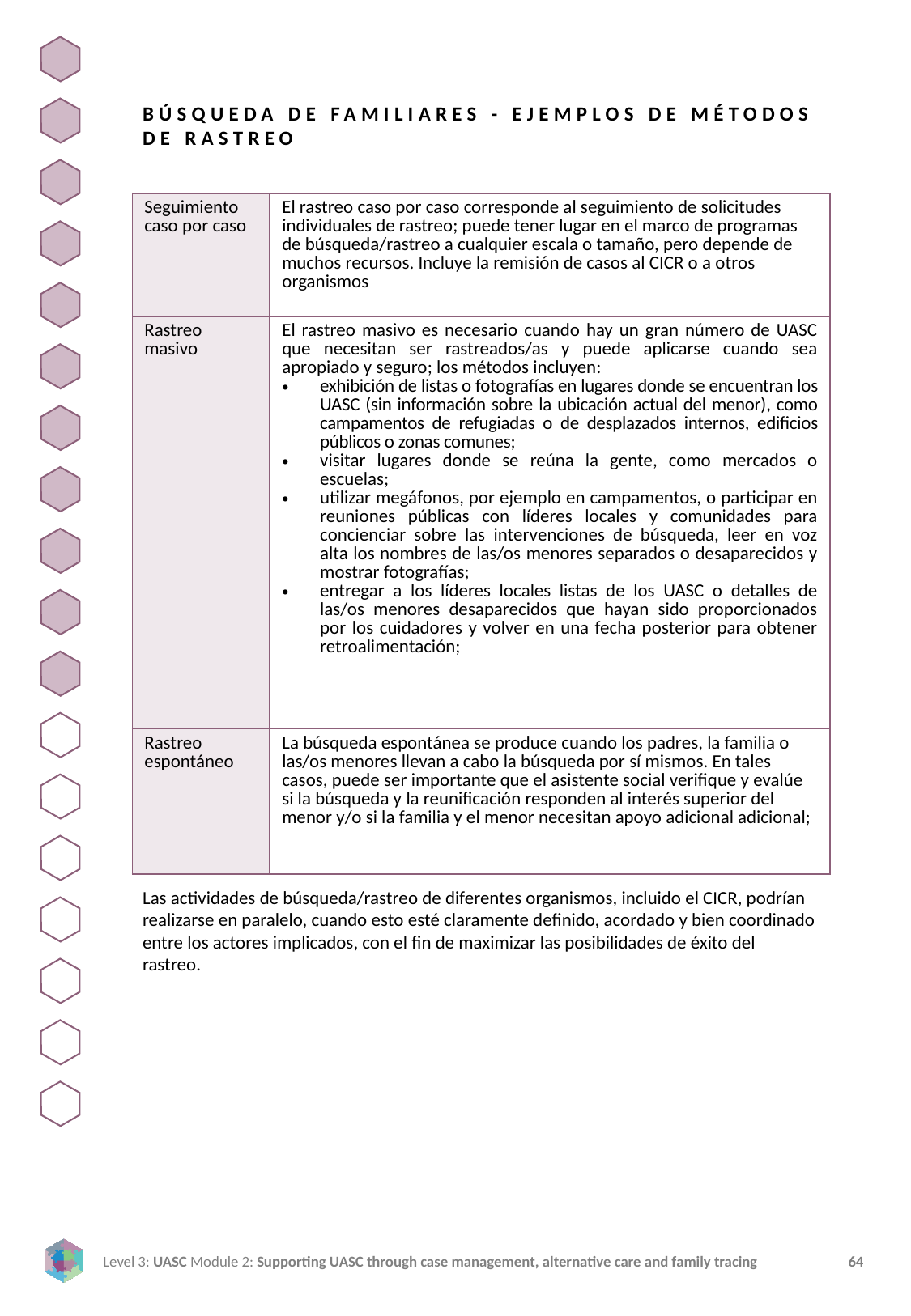

BÚSQUEDA DE FAMILIARES - EJEMPLOS DE MÉTODOS DE RASTREO

| Seguimiento caso por caso | El rastreo caso por caso corresponde al seguimiento de solicitudes individuales de rastreo; puede tener lugar en el marco de programas de búsqueda/rastreo a cualquier escala o tamaño, pero depende de muchos recursos. Incluye la remisión de casos al CICR o a otros organismos |
| --- | --- |
| Rastreo masivo | El rastreo masivo es necesario cuando hay un gran número de UASC que necesitan ser rastreados/as y puede aplicarse cuando sea apropiado y seguro; los métodos incluyen: exhibición de listas o fotografías en lugares donde se encuentran los UASC (sin información sobre la ubicación actual del menor), como campamentos de refugiadas o de desplazados internos, edificios públicos o zonas comunes; visitar lugares donde se reúna la gente, como mercados o escuelas; utilizar megáfonos, por ejemplo en campamentos, o participar en reuniones públicas con líderes locales y comunidades para concienciar sobre las intervenciones de búsqueda, leer en voz alta los nombres de las/os menores separados o desaparecidos y mostrar fotografías; entregar a los líderes locales listas de los UASC o detalles de las/os menores desaparecidos que hayan sido proporcionados por los cuidadores y volver en una fecha posterior para obtener retroalimentación; |
| Rastreo espontáneo | La búsqueda espontánea se produce cuando los padres, la familia o las/os menores llevan a cabo la búsqueda por sí mismos. En tales casos, puede ser importante que el asistente social verifique y evalúe si la búsqueda y la reunificación responden al interés superior del menor y/o si la familia y el menor necesitan apoyo adicional adicional; |

Las actividades de búsqueda/rastreo de diferentes organismos, incluido el CICR, podrían realizarse en paralelo, cuando esto esté claramente definido, acordado y bien coordinado entre los actores implicados, con el fin de maximizar las posibilidades de éxito del rastreo.